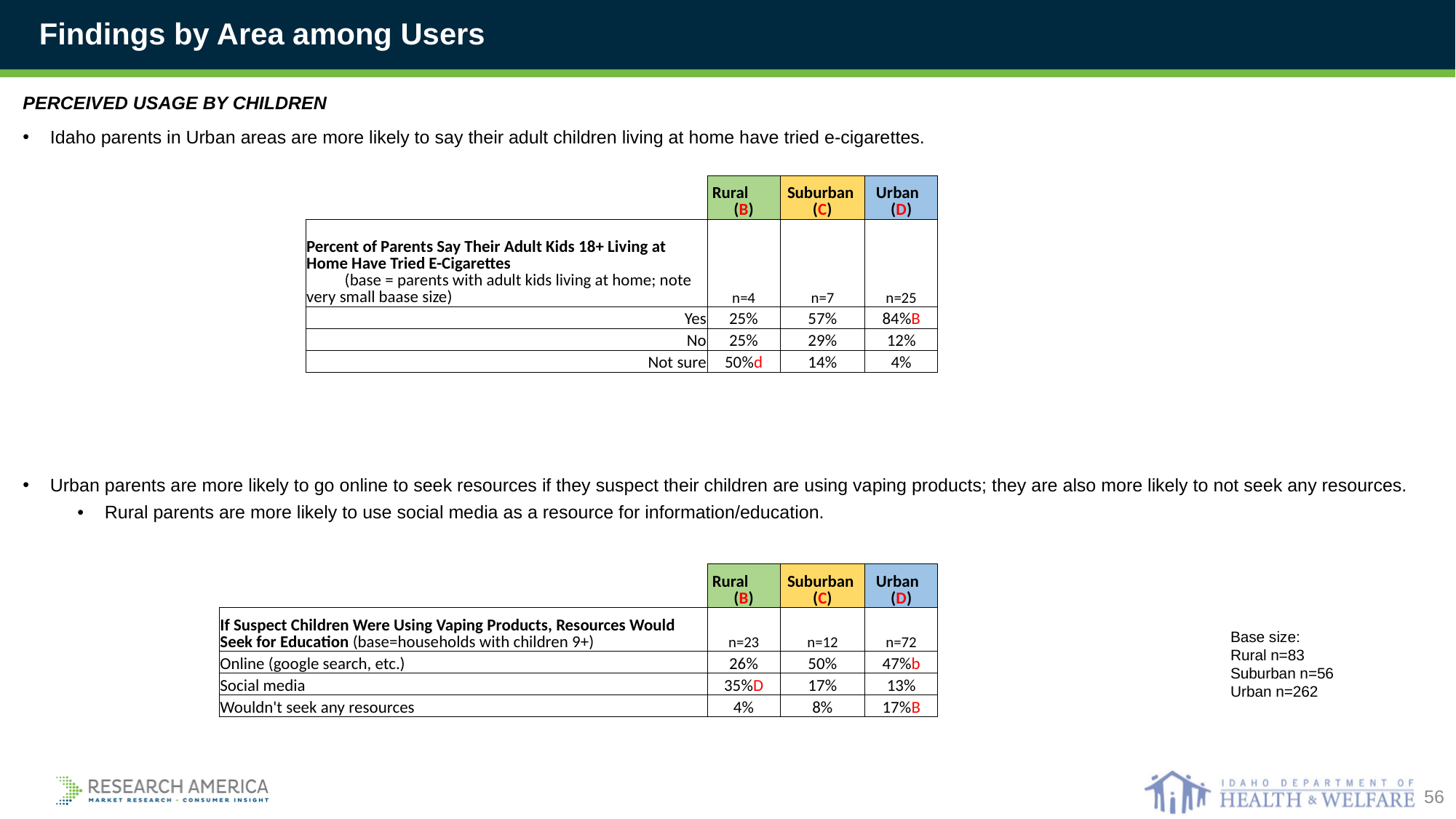

Findings by Area among Users
PERCEIVED USAGE BY CHILDREN
Idaho parents in Urban areas are more likely to say their adult children living at home have tried e-cigarettes.

Urban parents are more likely to go online to seek resources if they suspect their children are using vaping products; they are also more likely to not seek any resources.
Rural parents are more likely to use social media as a resource for information/education.
|  | Rural (B) | Suburban (C) | Urban (D) |
| --- | --- | --- | --- |
| Percent of Parents Say Their Adult Kids 18+ Living at Home Have Tried E-Cigarettes (base = parents with adult kids living at home; note very small baase size) | n=4 | n=7 | n=25 |
| Yes | 25% | 57% | 84%B |
| No | 25% | 29% | 12% |
| Not sure | 50%d | 14% | 4% |

|  | Rural (B) | Suburban (C) | Urban (D) |
| --- | --- | --- | --- |
| If Suspect Children Were Using Vaping Products, Resources Would Seek for Education (base=households with children 9+) | n=23 | n=12 | n=72 |
| Online (google search, etc.) | 26% | 50% | 47%b |
| Social media | 35%D | 17% | 13% |
| Wouldn't seek any resources | 4% | 8% | 17%B |
Base size:
Rural n=83
Suburban n=56
Urban n=262
56